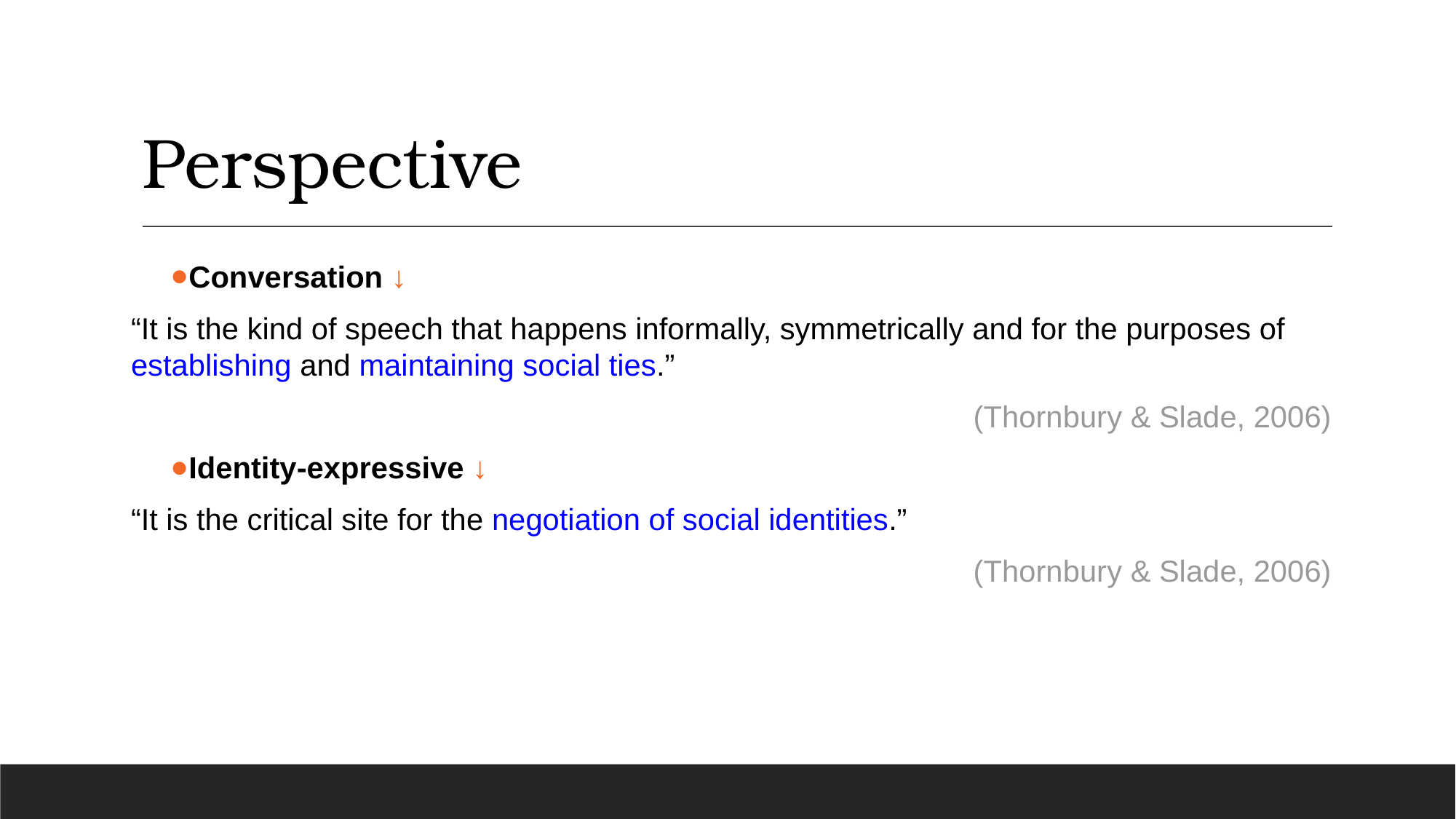

# Perspective
Conversation ↓
“It is the kind of speech that happens informally, symmetrically and for the purposes of establishing and maintaining social ties.”
(Thornbury & Slade, 2006)
Identity-expressive ↓
“It is the critical site for the negotiation of social identities.”
(Thornbury & Slade, 2006)